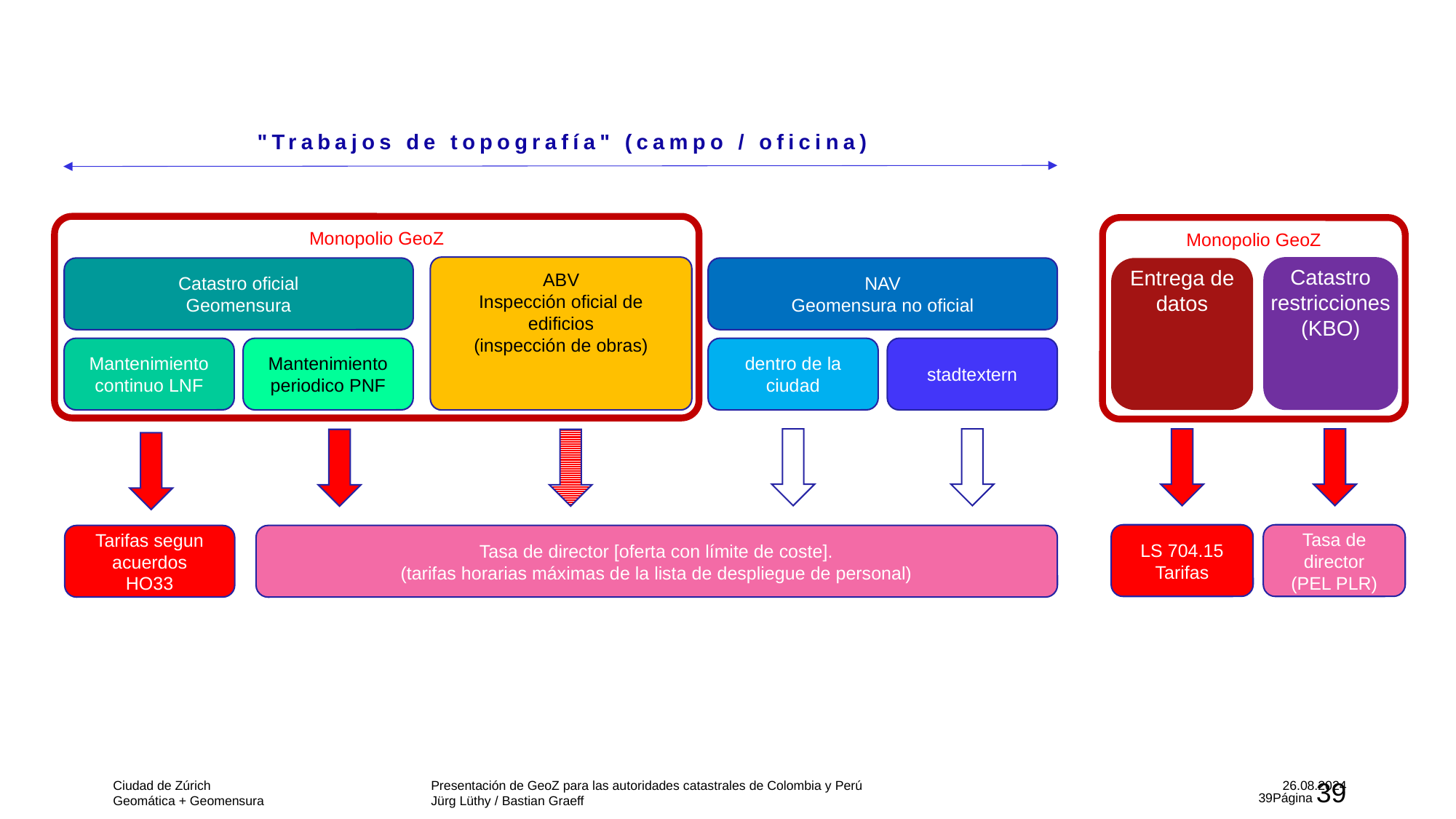

"Trabajos de topografía" (campo / oficina)
Monopolio GeoZ
Monopolio GeoZ
Catastro restricciones
(KBO)

ABV
Inspección oficial de edificios
(inspección de obras)

Entrega de datos
Catastro oficial
Geomensura
NAV
Geomensura no oficial
Mantenimiento continuo LNF
Mantenimiento periodico PNF
dentro de la ciudad
stadtextern

LS 704.15
Tarifas
Tasa de director
(PEL PLR)
Tarifas segun acuerdos
HO33
Tasa de director [oferta con límite de coste].
(tarifas horarias máximas de la lista de despliegue de personal)